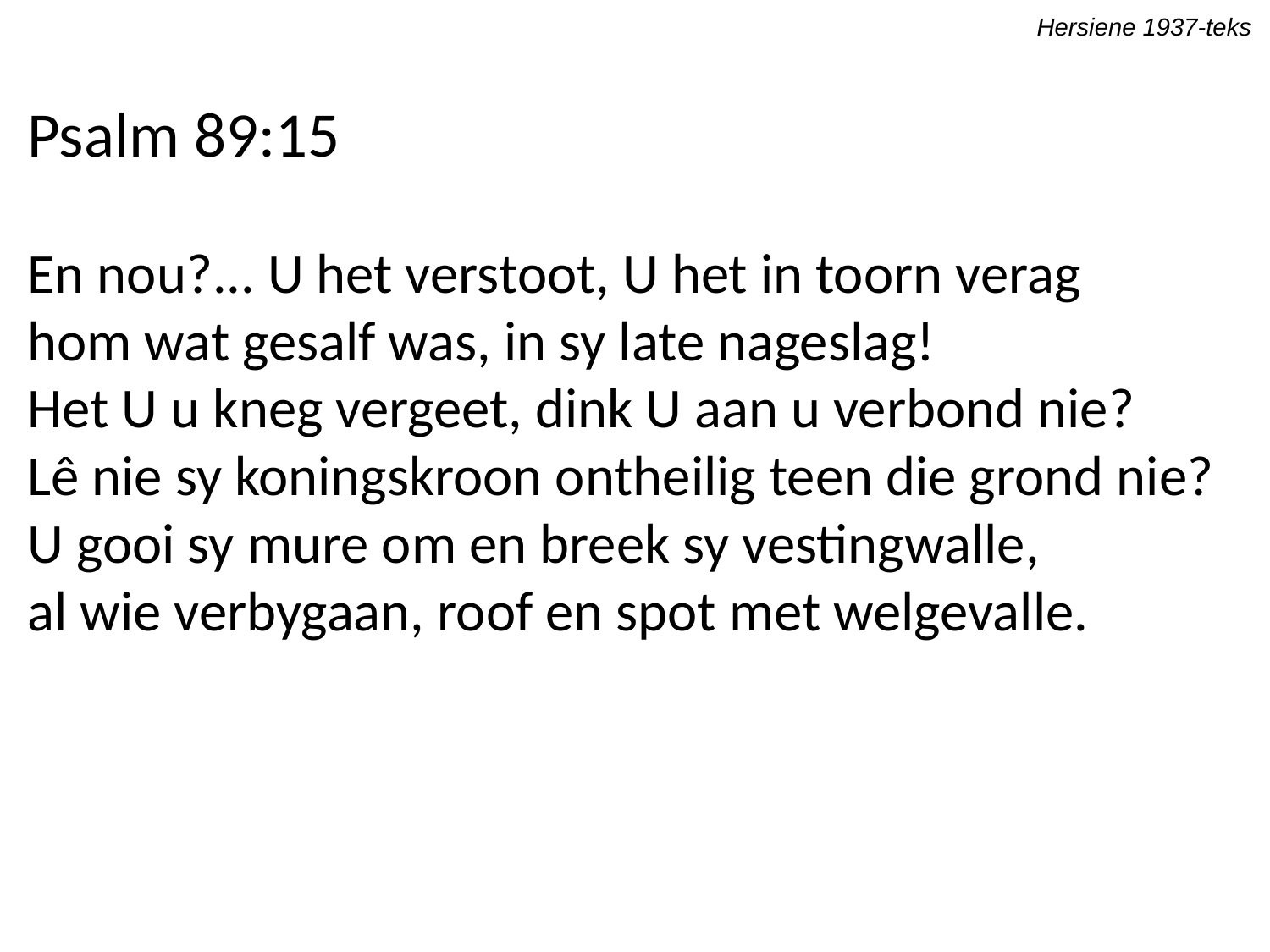

Hersiene 1937-teks
Psalm 89:15

En nou?... U het verstoot, U het in toorn verag
hom wat gesalf was, in sy late nageslag!
Het U u kneg vergeet, dink U aan u verbond nie?
Lê nie sy koningskroon ontheilig teen die grond nie?
U gooi sy mure om en breek sy vestingwalle,
al wie verbygaan, roof en spot met welgevalle.